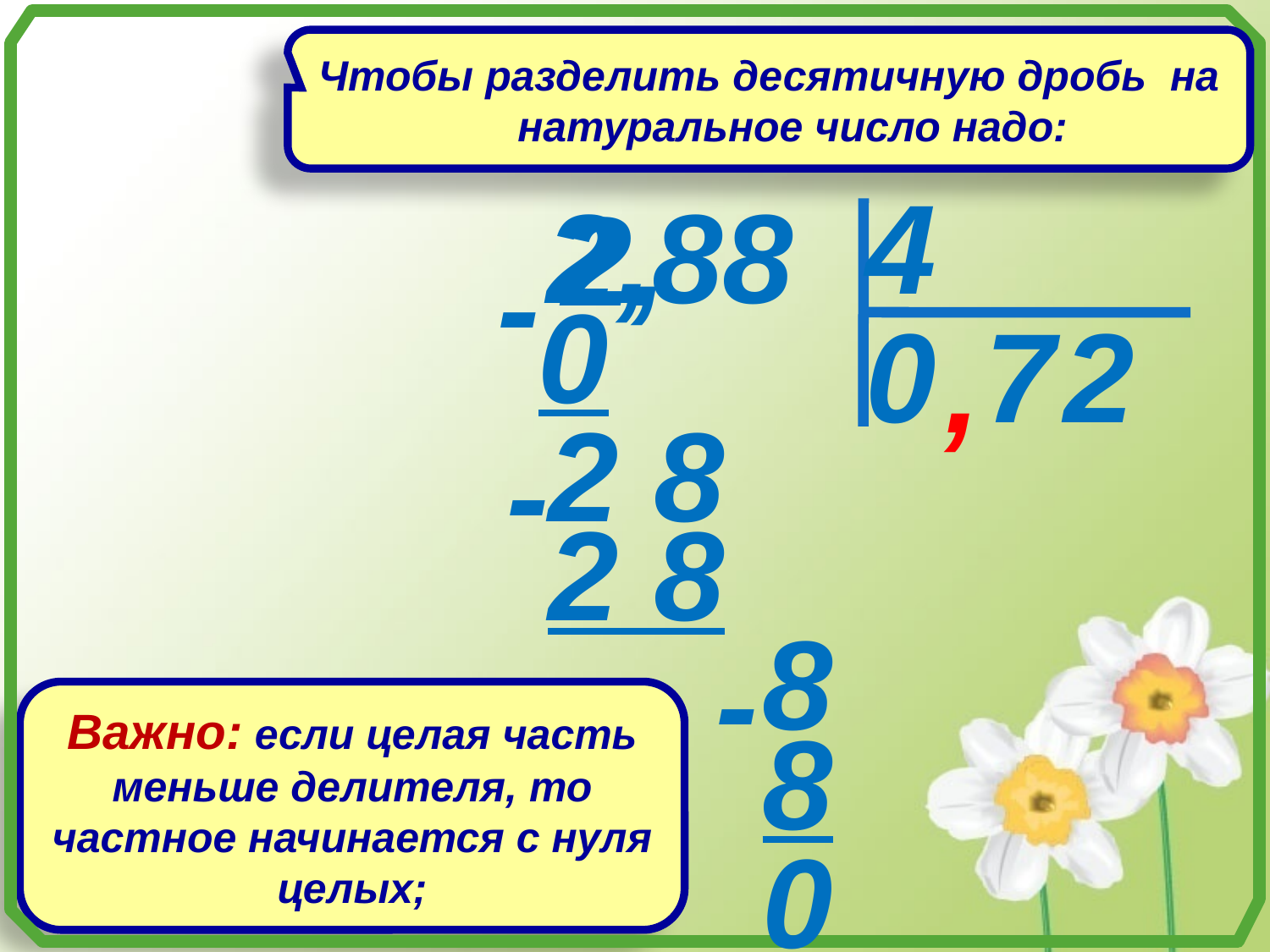

Чтобы разделить десятичную дробь  на натуральное число надо:
4
2,88
2,
-
0
0
7
2
,
2 8
-
2 8
8
-
Важно: если целая часть меньше делителя, то частное начинается с нуля целых;
8
0